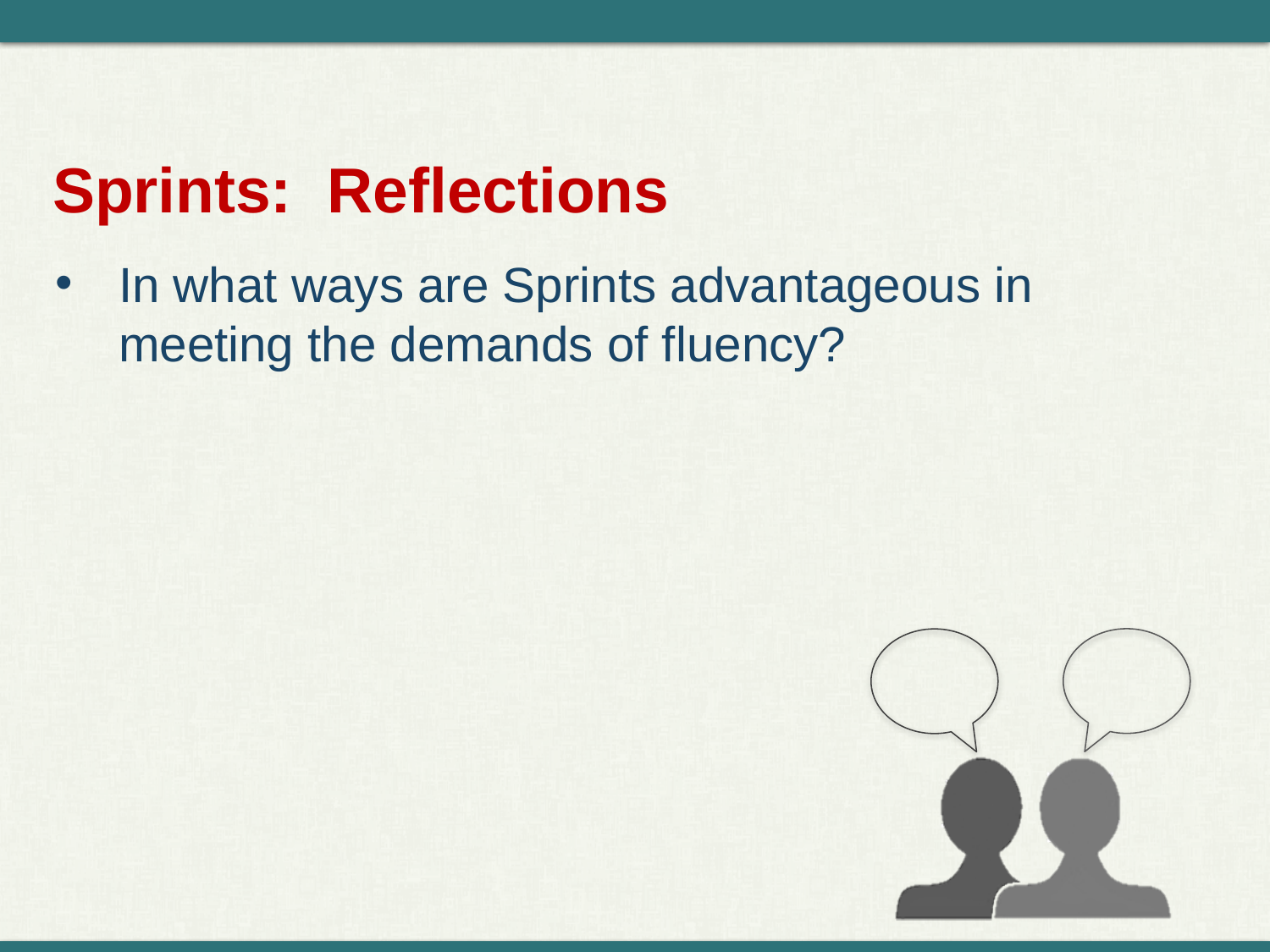

# Sprints:  Reflections
In what ways are Sprints advantageous in meeting the demands of fluency?